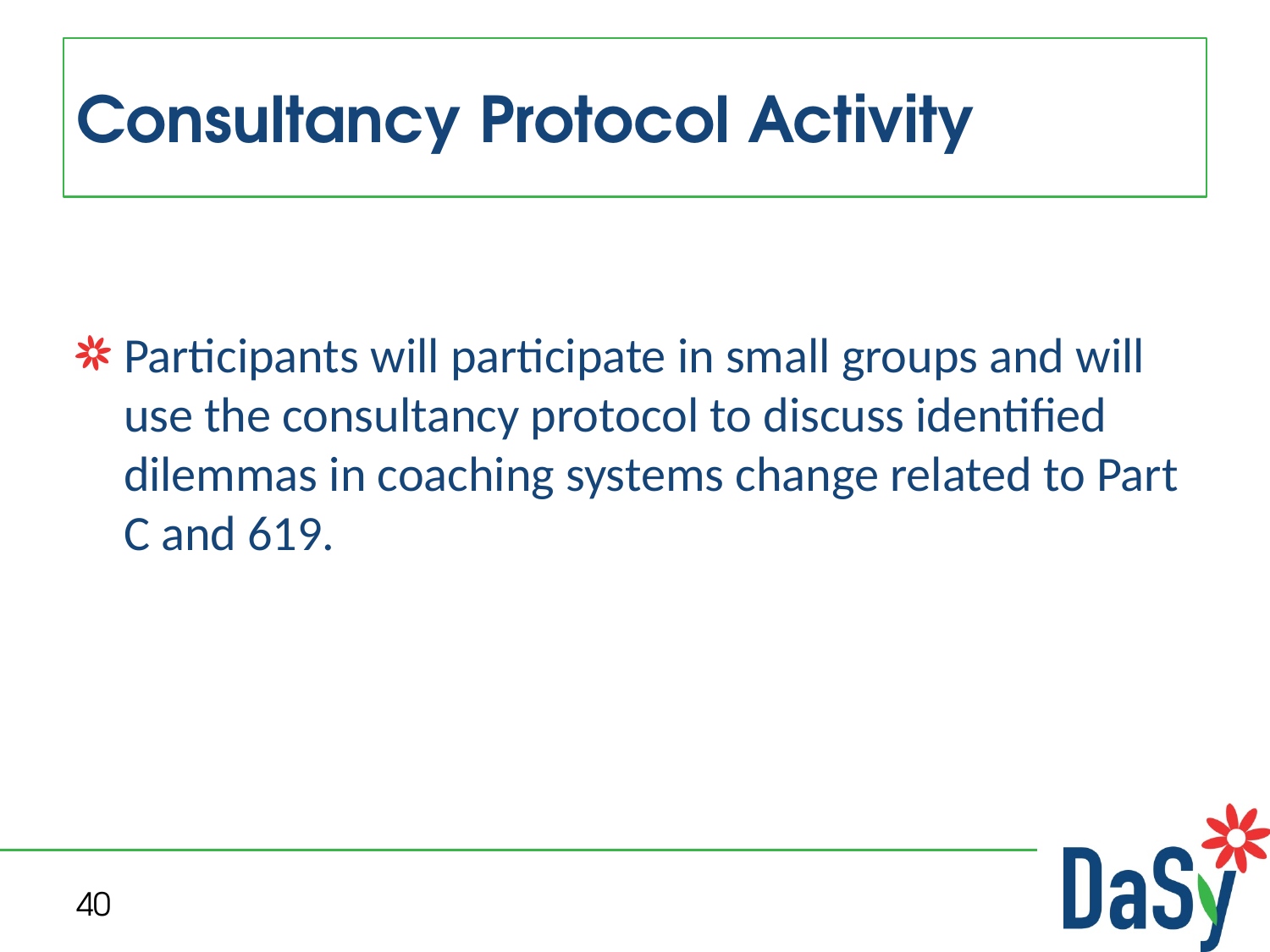

# Consultancy Protocol Activity
Participants will participate in small groups and will use the consultancy protocol to discuss identified dilemmas in coaching systems change related to Part C and 619.
40